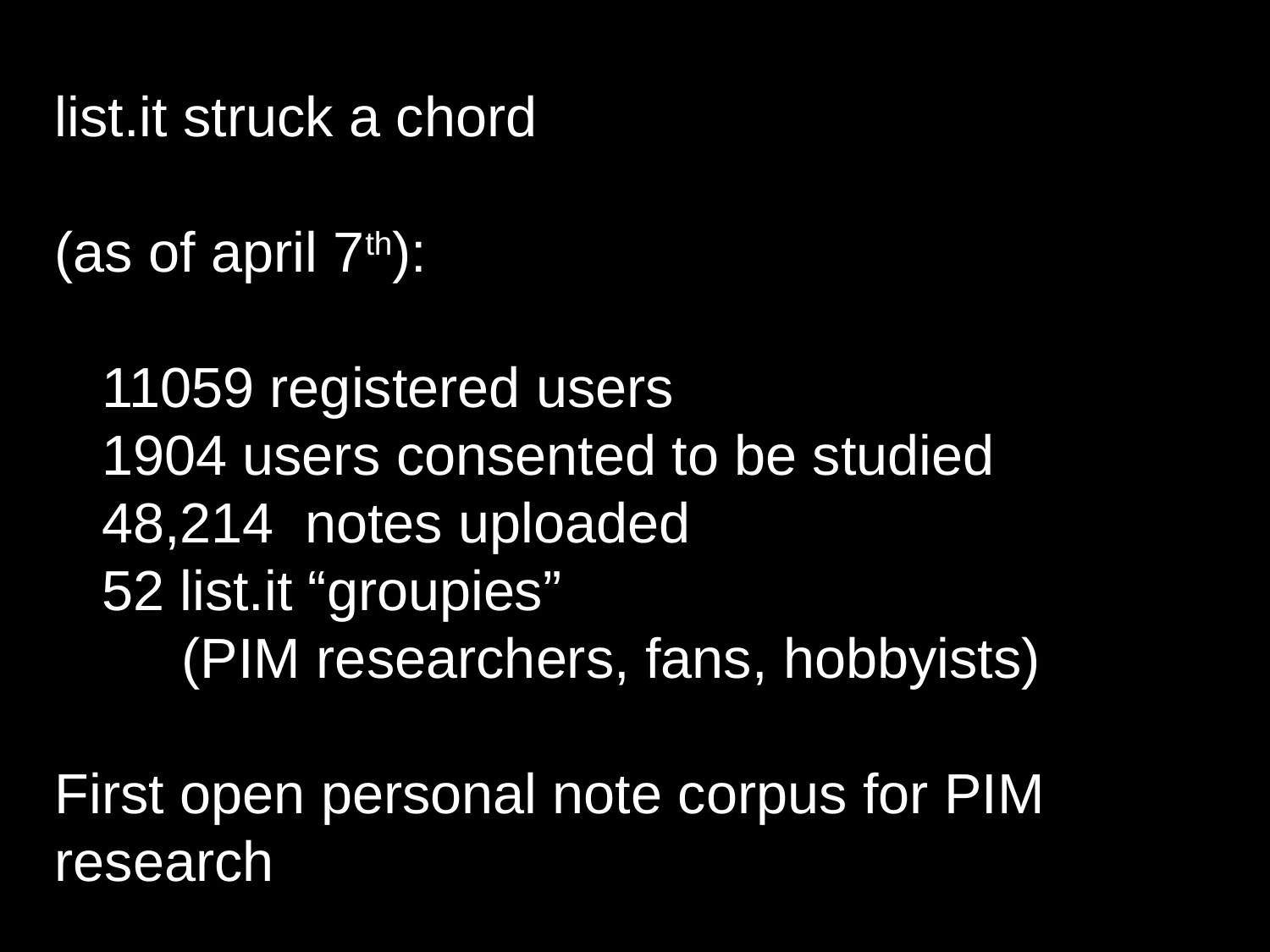

list.it struck a chord

(as of april 7th):

   11059 registered users
   1904 users consented to be studied
   48,214  notes uploaded
   52 list.it “groupies”
	(PIM researchers, fans, hobbyists)

First open personal note corpus for PIM research